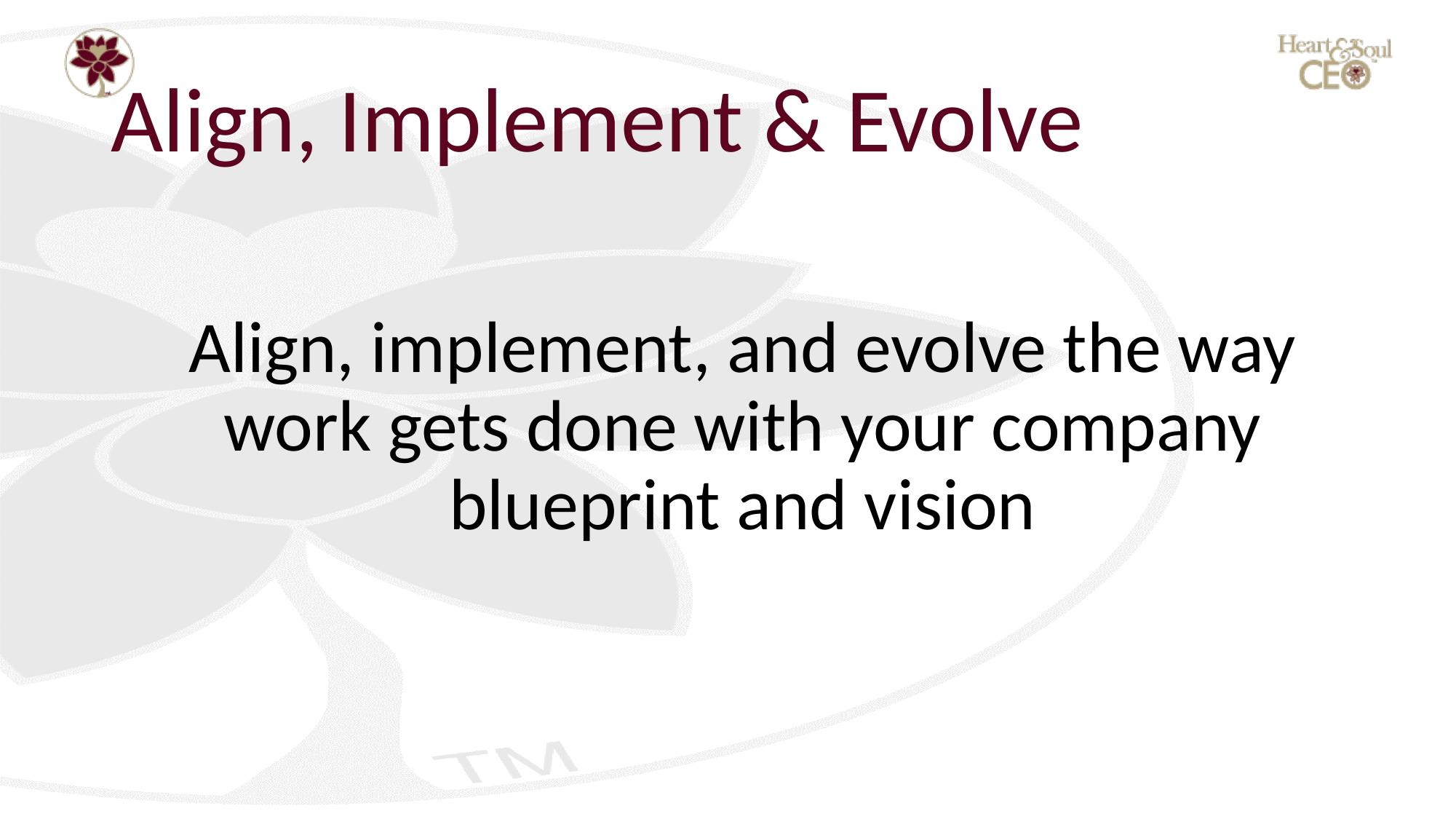

# Align, Implement & Evolve

Align, implement, and evolve the way work gets done with your company blueprint and vision